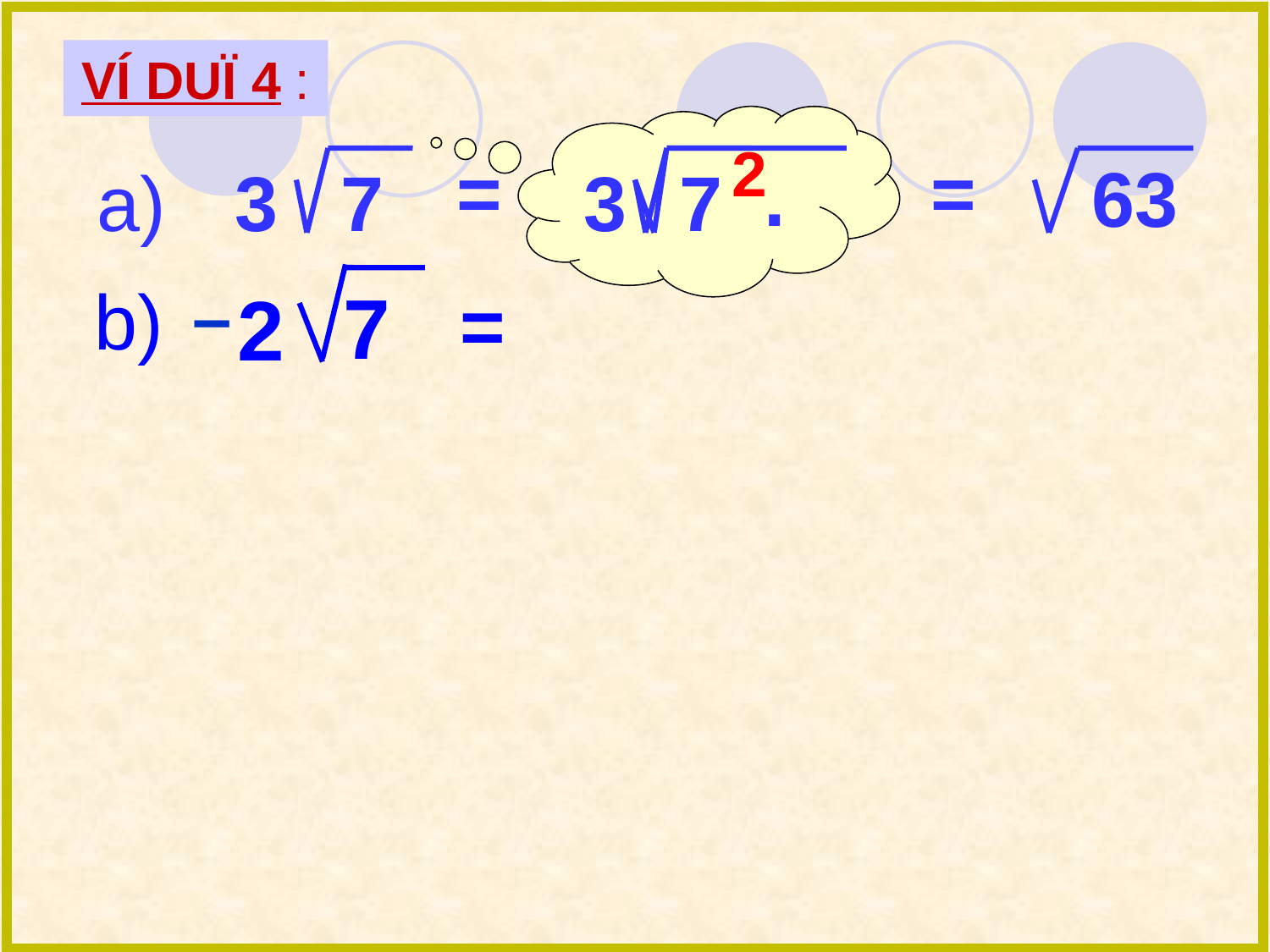

VÍ DUÏ 4 :

2
.
=
a)
3

7
=

63
3

7

–
7
2
=
b)